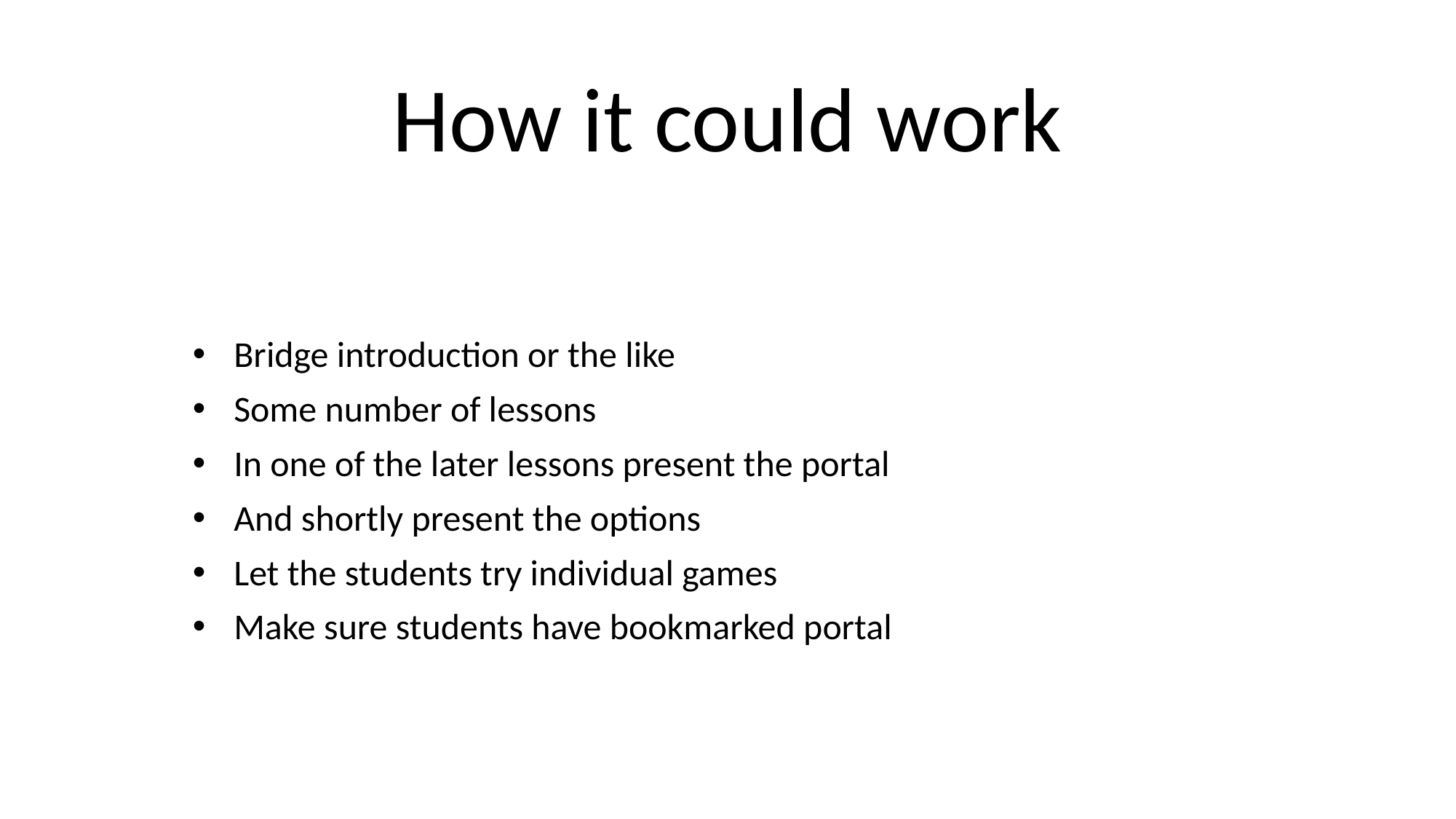

# How it could work

Bridge introduction or the like
Some number of lessons
In one of the later lessons present the portal
And shortly present the options
Let the students try individual games
Make sure students have bookmarked portal